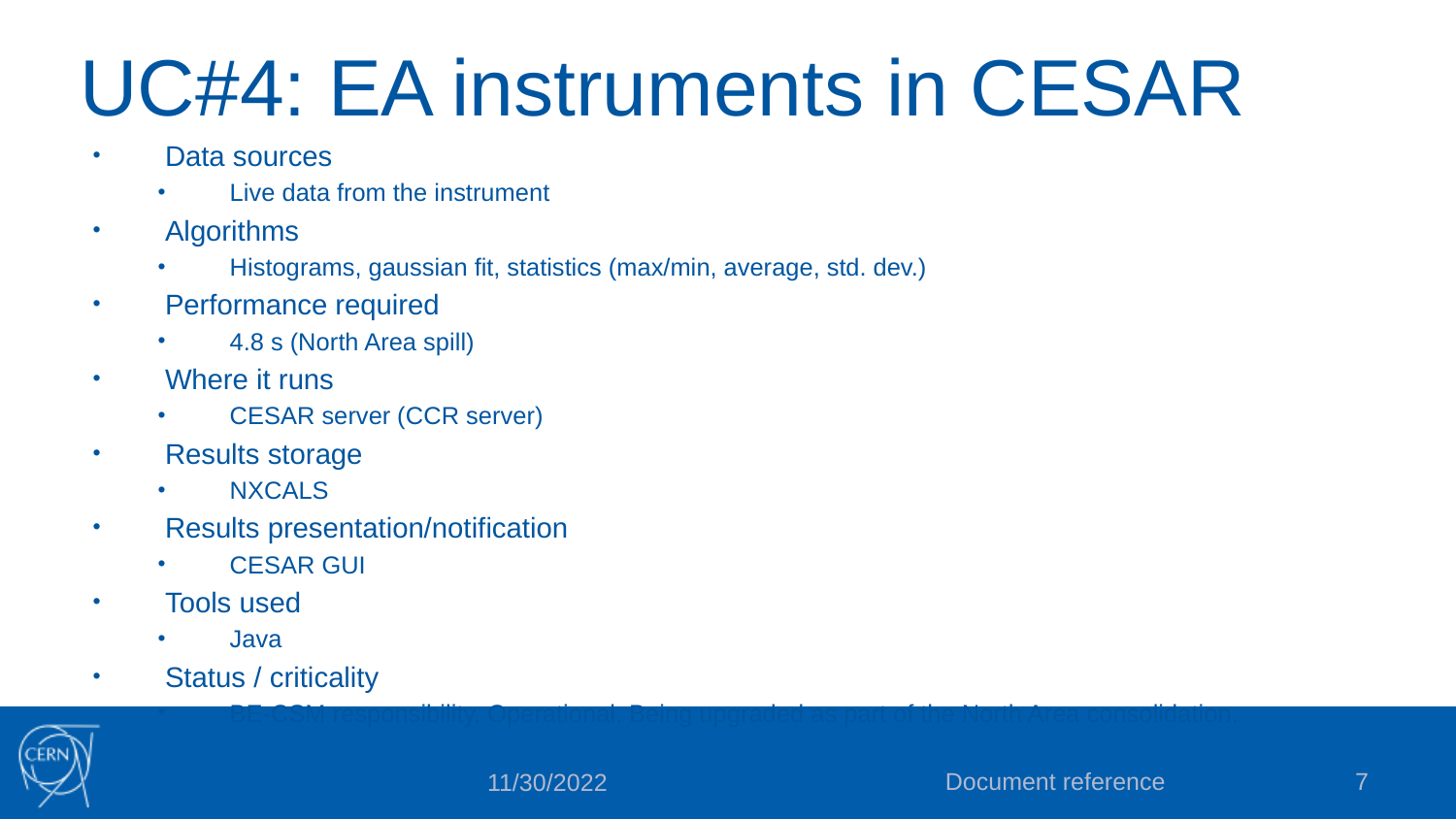

# UC#4: EA instruments in CESAR
Data sources
Live data from the instrument
Algorithms
Histograms, gaussian fit, statistics (max/min, average, std. dev.)
Performance required
4.8 s (North Area spill)
Where it runs
CESAR server (CCR server)
Results storage
NXCALS
Results presentation/notification
CESAR GUI
Tools used
Java
Status / criticality
BE-CSM responsibility. Operational. Being upgraded as part of the North Area consolidation.
Document reference
7
11/30/2022